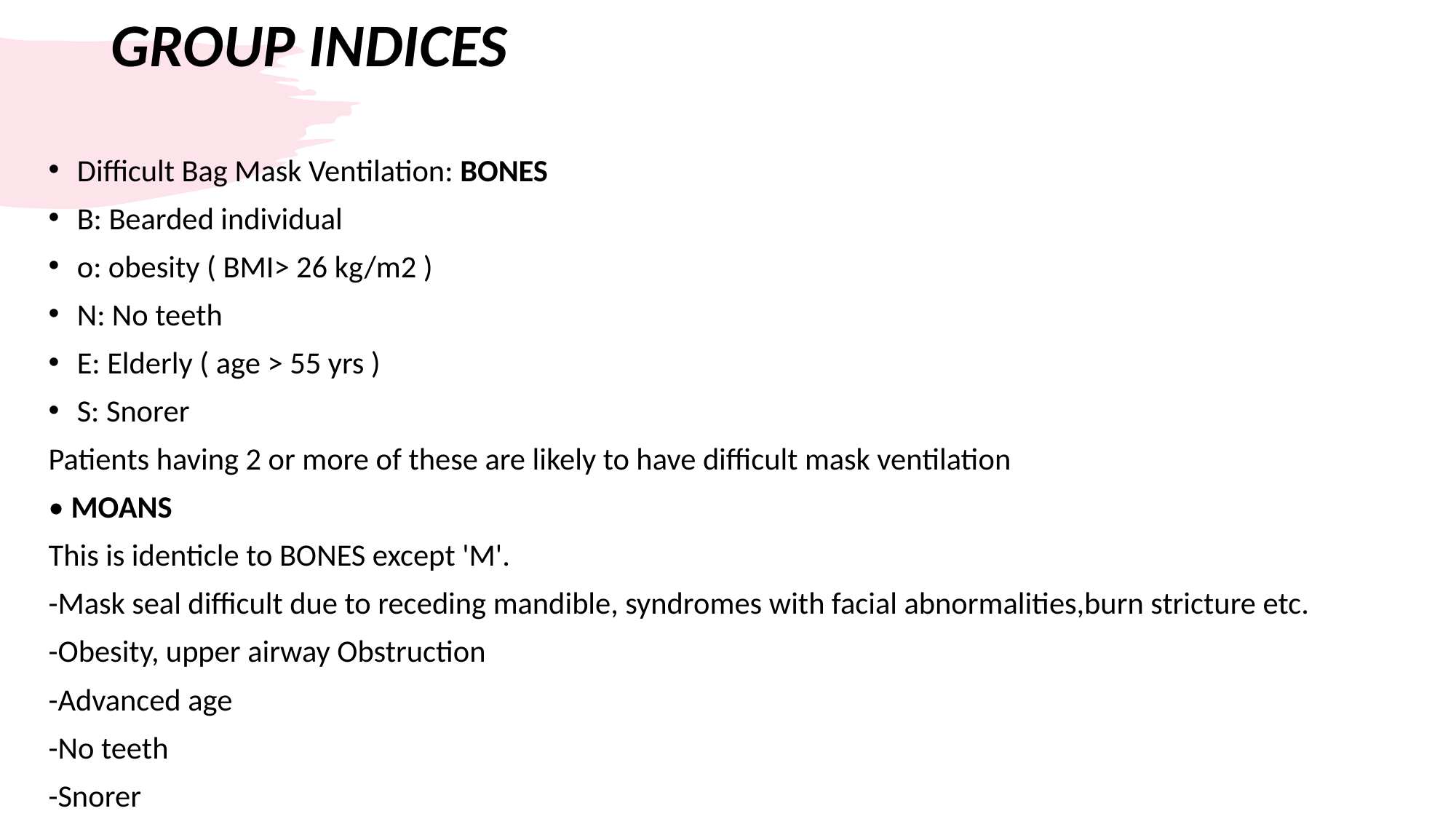

# GROUP INDICES
Difficult Bag Mask Ventilation: BONES
B: Bearded individual
o: obesity ( BMI> 26 kg/m2 )
N: No teeth
E: Elderly ( age > 55 yrs )
S: Snorer
Patients having 2 or more of these are likely to have difficult mask ventilation
• MOANS
This is identicle to BONES except 'M'.
-Mask seal difficult due to receding mandible, syndromes with facial abnormalities,burn stricture etc.
-Obesity, upper airway Obstruction
-Advanced age
-No teeth
-Snorer